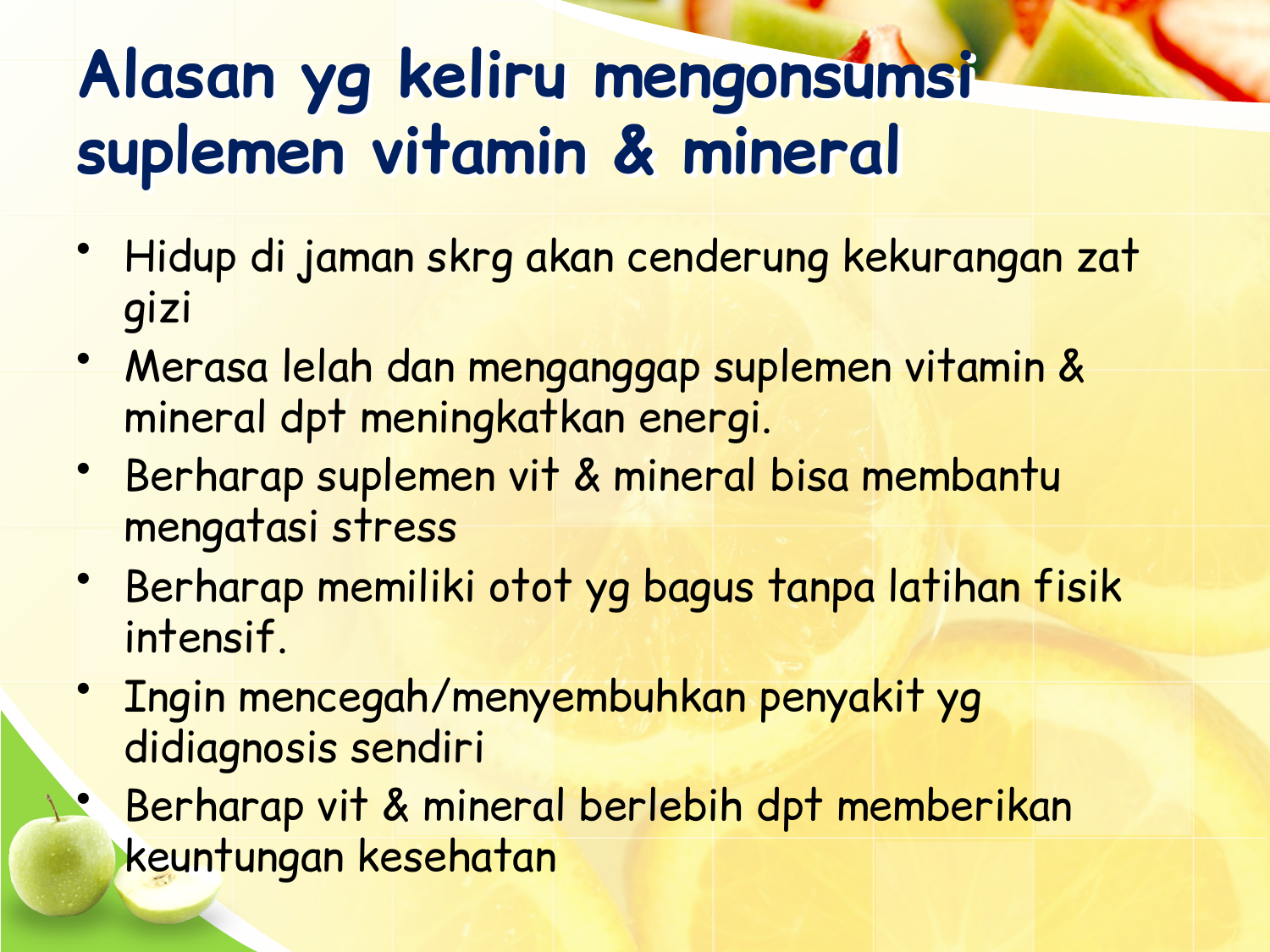

# Alasan yg keliru mengonsumsi suplemen vitamin & mineral
Hidup di jaman skrg akan cenderung kekurangan zat gizi
Merasa lelah dan menganggap suplemen vitamin & mineral dpt meningkatkan energi.
Berharap suplemen vit & mineral bisa membantu mengatasi stress
Berharap memiliki otot yg bagus tanpa latihan fisik intensif.
Ingin mencegah/menyembuhkan penyakit yg didiagnosis sendiri
Berharap vit & mineral berlebih dpt memberikan keuntungan kesehatan